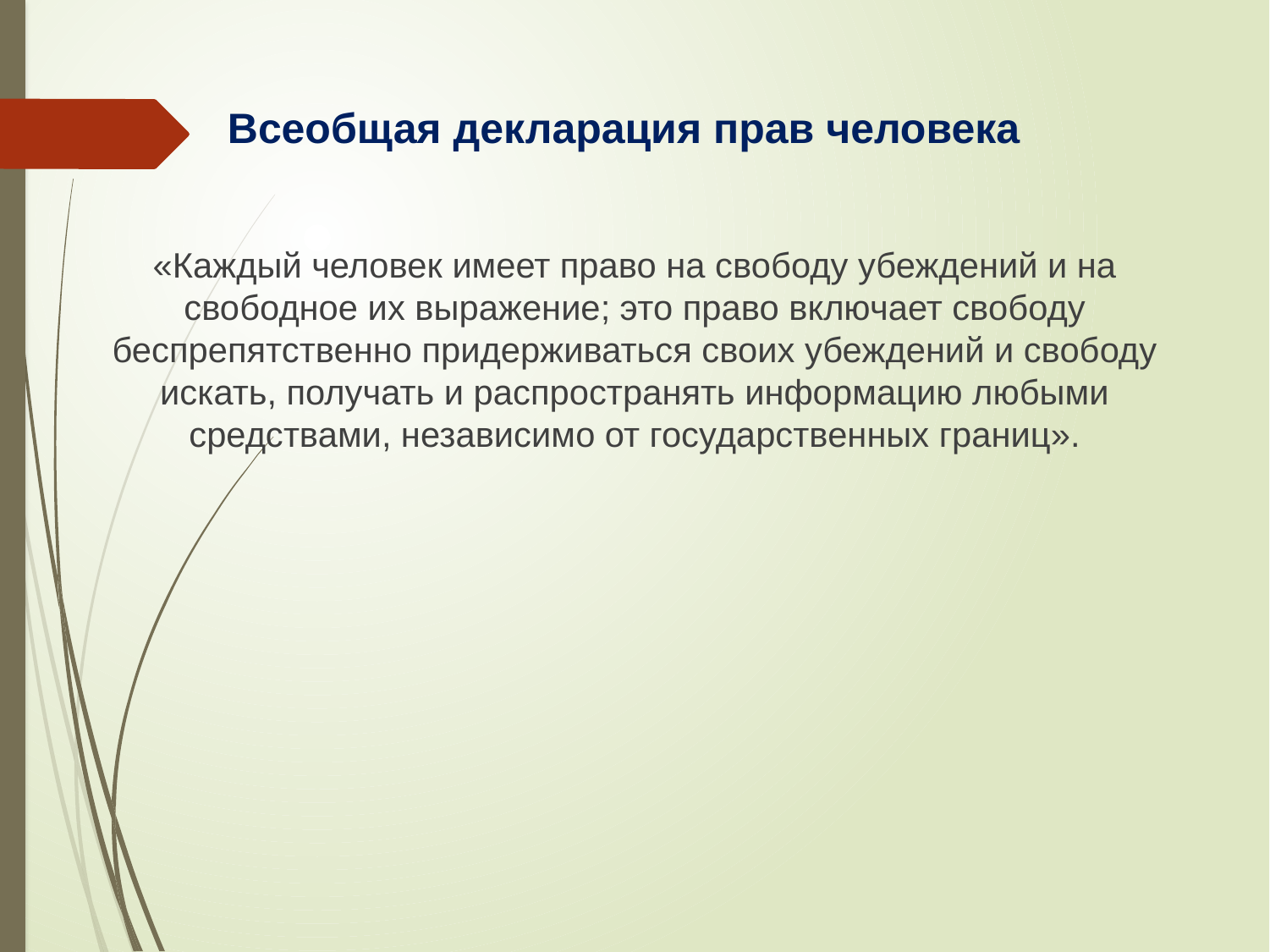

# Всеобщая декларация прав человека
«Каждый человек имеет право на свободу убеждений и на свободное их выражение; это право включает свободу беспрепятственно придерживаться своих убеждений и свободу искать, получать и распространять информацию любыми средствами, независимо от государственных границ».